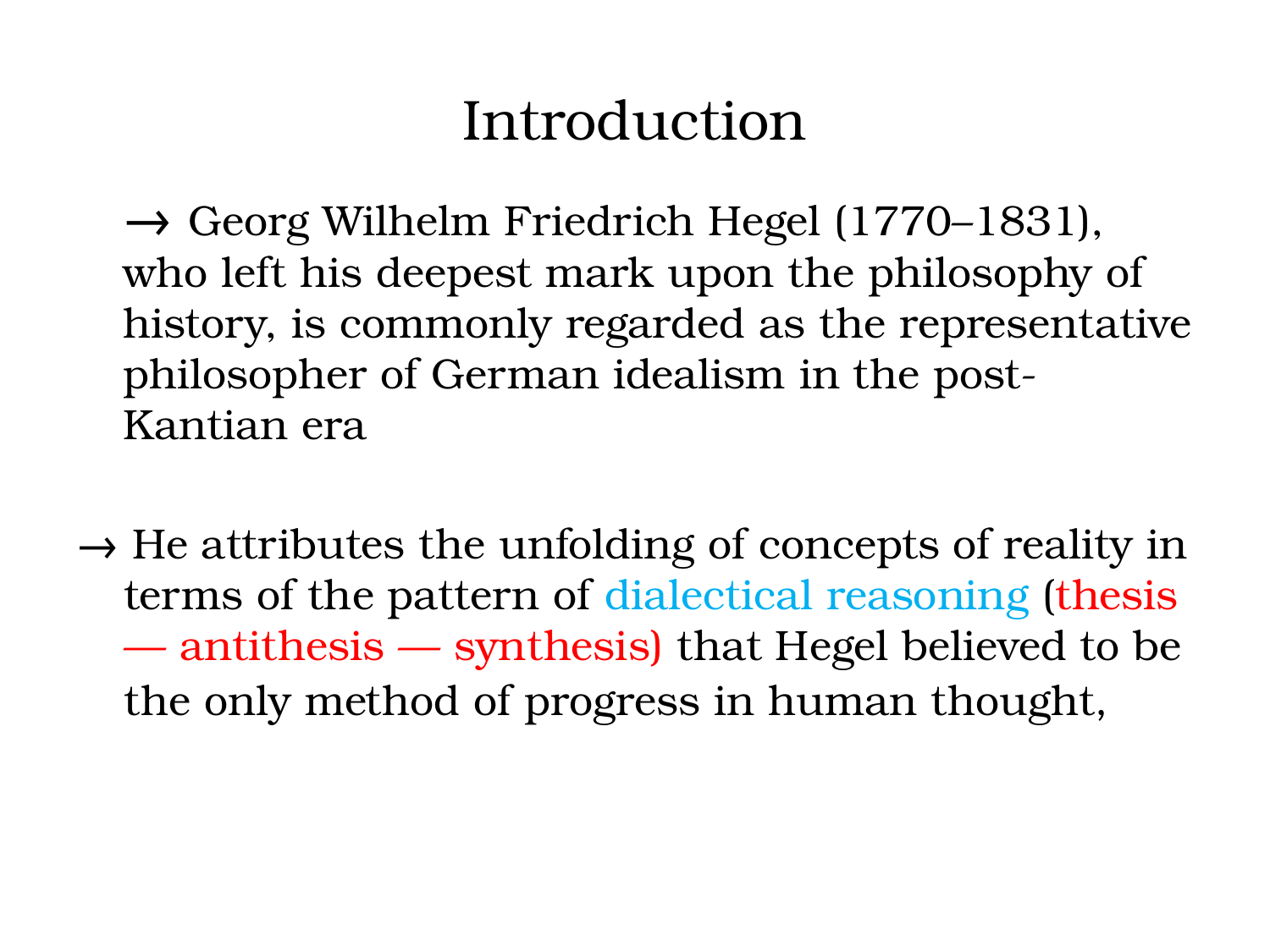

# Introduction
→ Georg Wilhelm Friedrich Hegel (1770–1831), who left his deepest mark upon the philosophy of history, is commonly regarded as the representative philosopher of German idealism in the post-Kantian era

→ He attributes the unfolding of concepts of reality in terms of the pattern of dialectical reasoning (thesis — antithesis — synthesis) that Hegel believed to be the only method of progress in human thought,